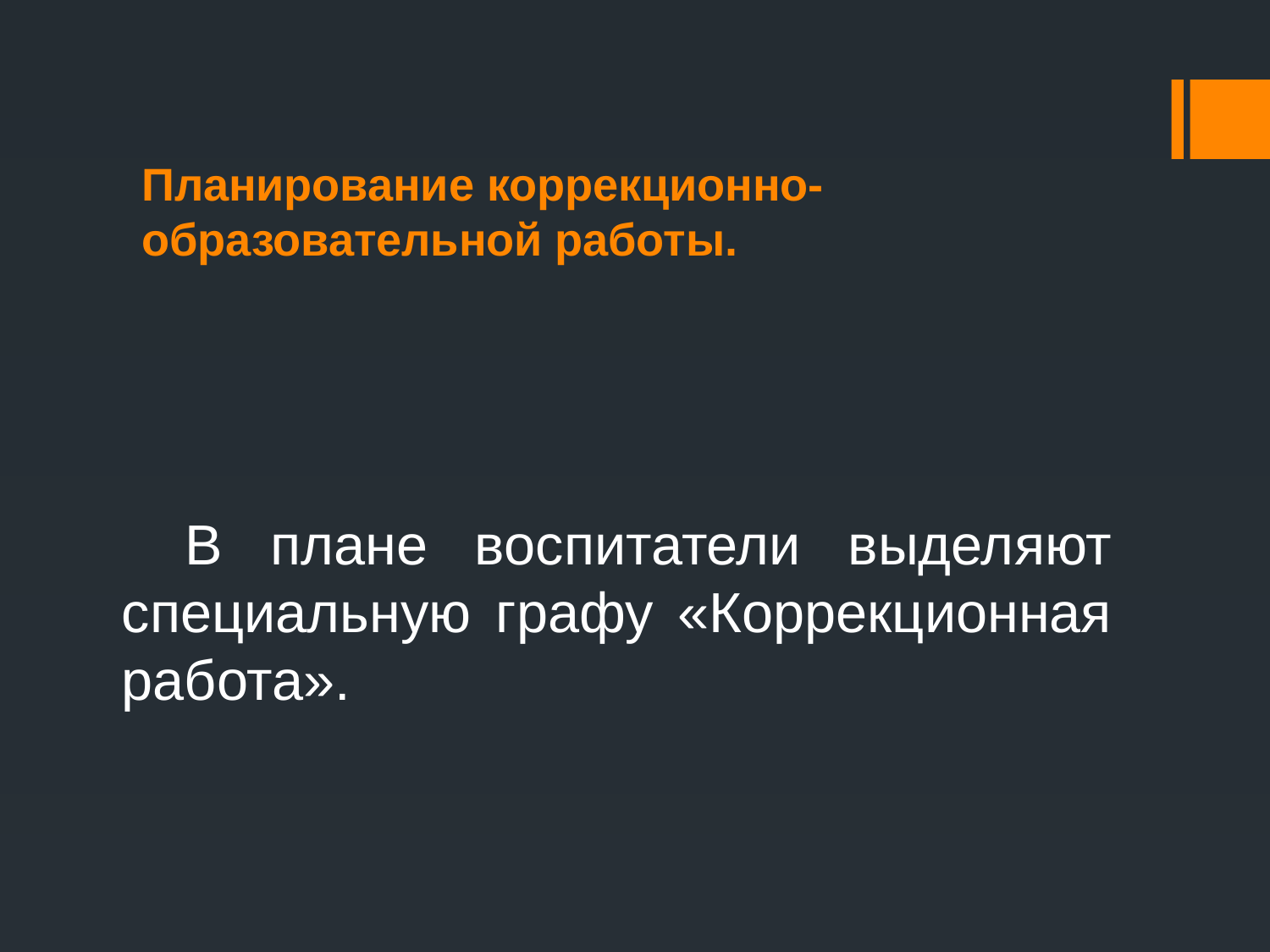

# Планирование коррекционно-образовательной работы.
В плане воспитатели выделяют специальную графу «Коррекционная работа».